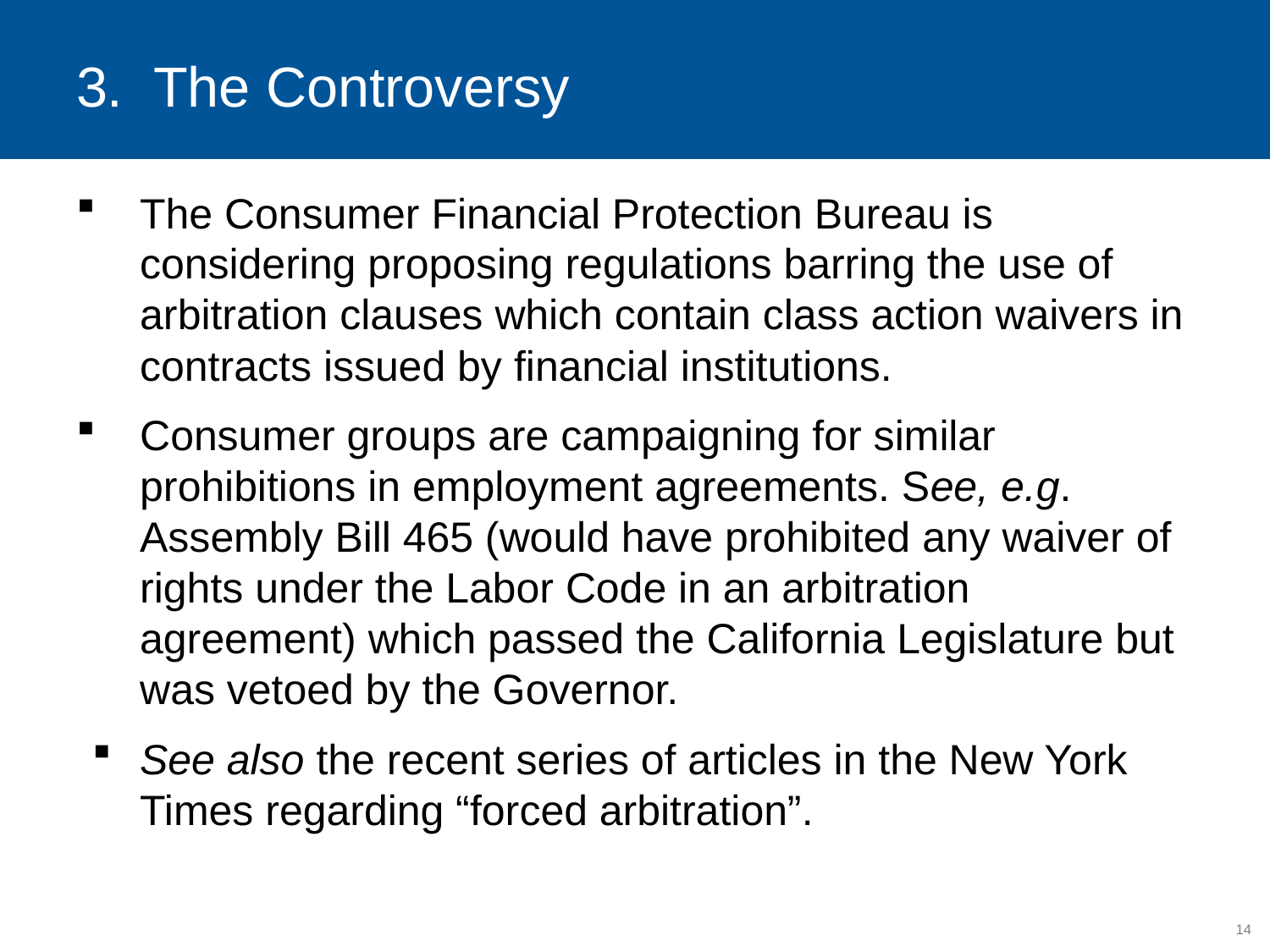

# 3.  The Controversy
The Consumer Financial Protection Bureau is considering proposing regulations barring the use of arbitration clauses which contain class action waivers in contracts issued by financial institutions.
Consumer groups are campaigning for similar prohibitions in employment agreements. See, e.g. Assembly Bill 465 (would have prohibited any waiver of rights under the Labor Code in an arbitration agreement) which passed the California Legislature but was vetoed by the Governor.
See also the recent series of articles in the New York Times regarding “forced arbitration”.

14